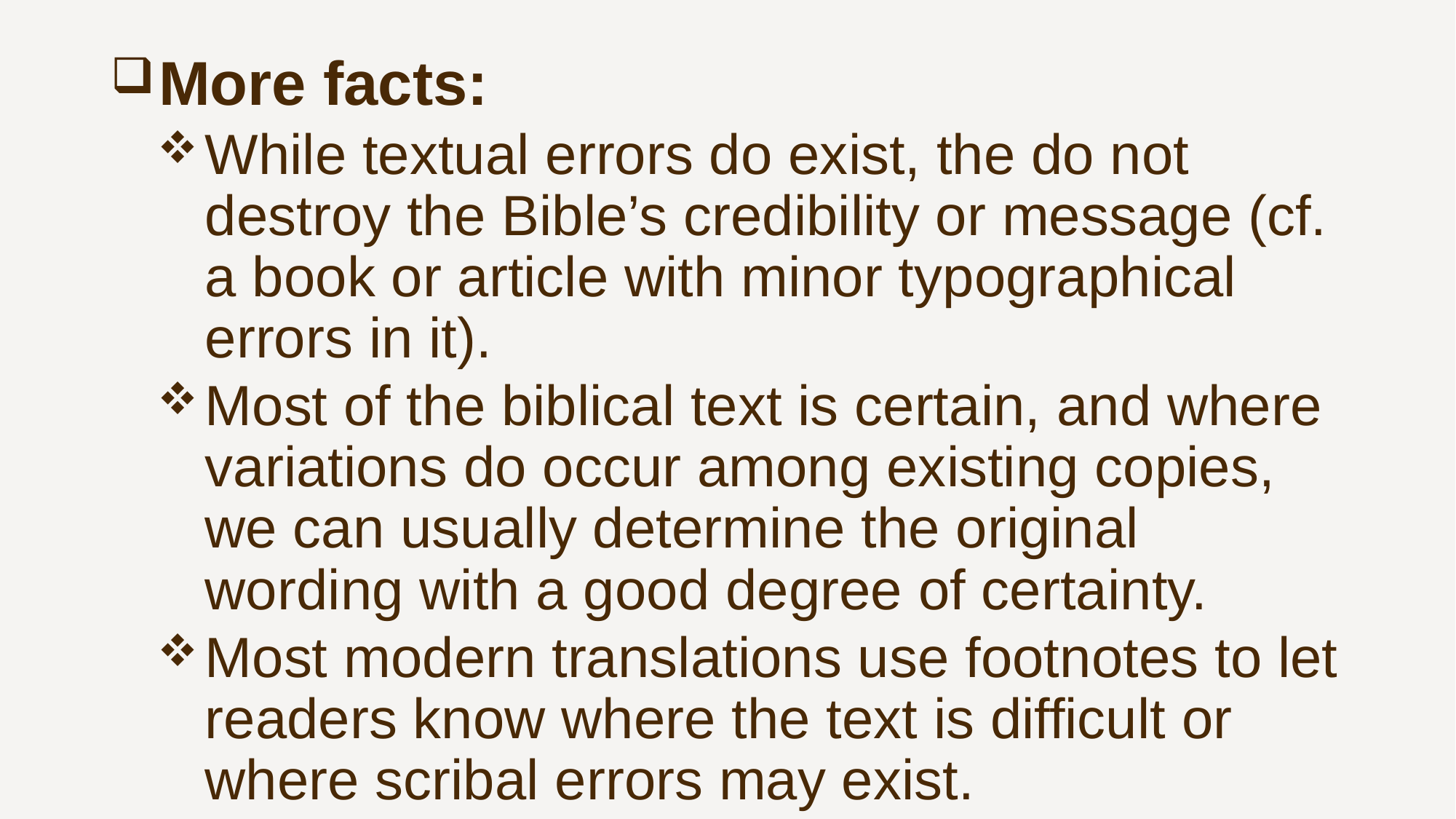

More facts:
While textual errors do exist, the do not destroy the Bible’s credibility or message (cf. a book or article with minor typographical errors in it).
Most of the biblical text is certain, and where variations do occur among existing copies, we can usually determine the original wording with a good degree of certainty.
Most modern translations use footnotes to let readers know where the text is difficult or where scribal errors may exist.